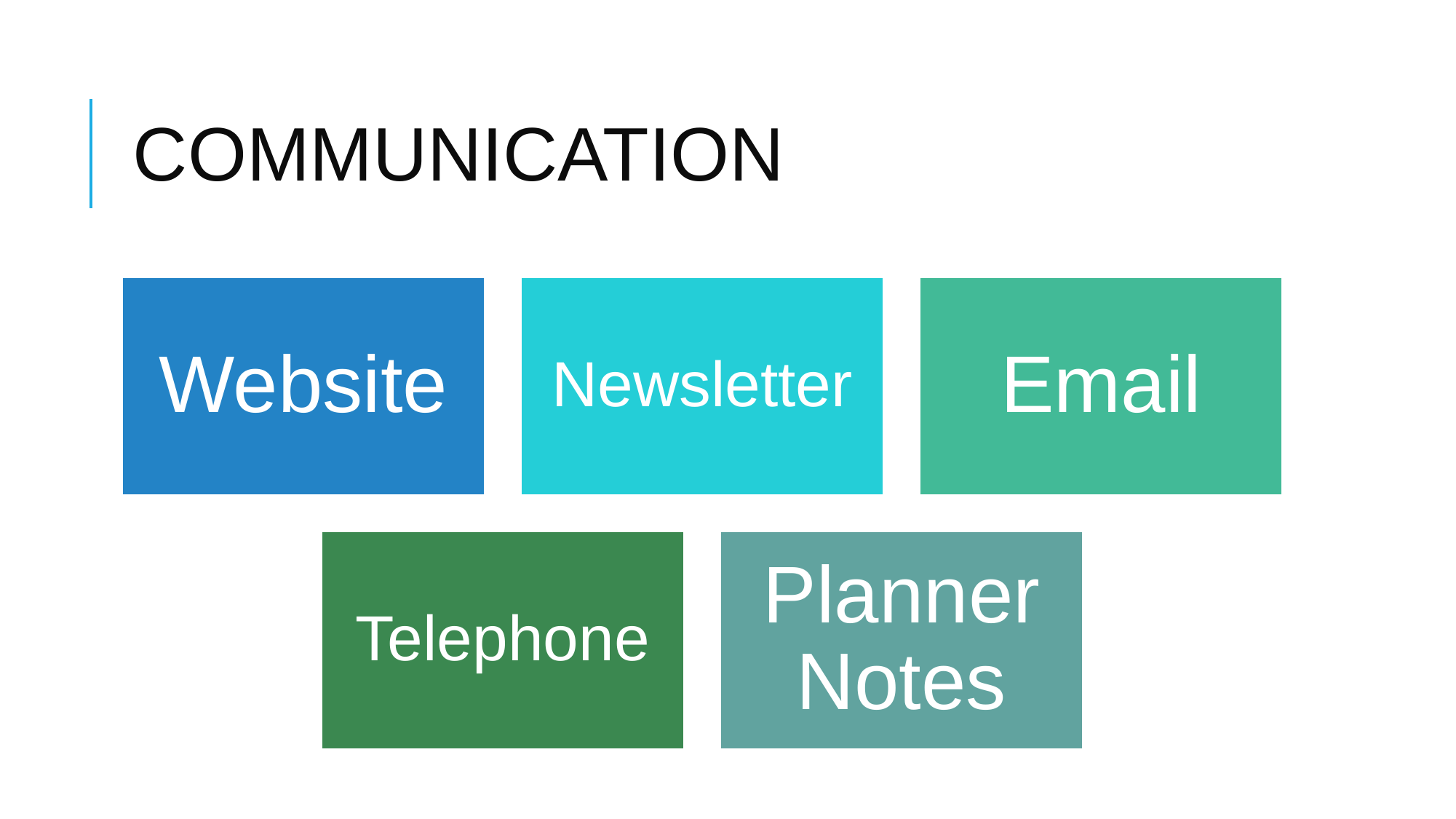

# COMMUNICATION

Website

Newsletter

Email

Telephone

Planner Notes